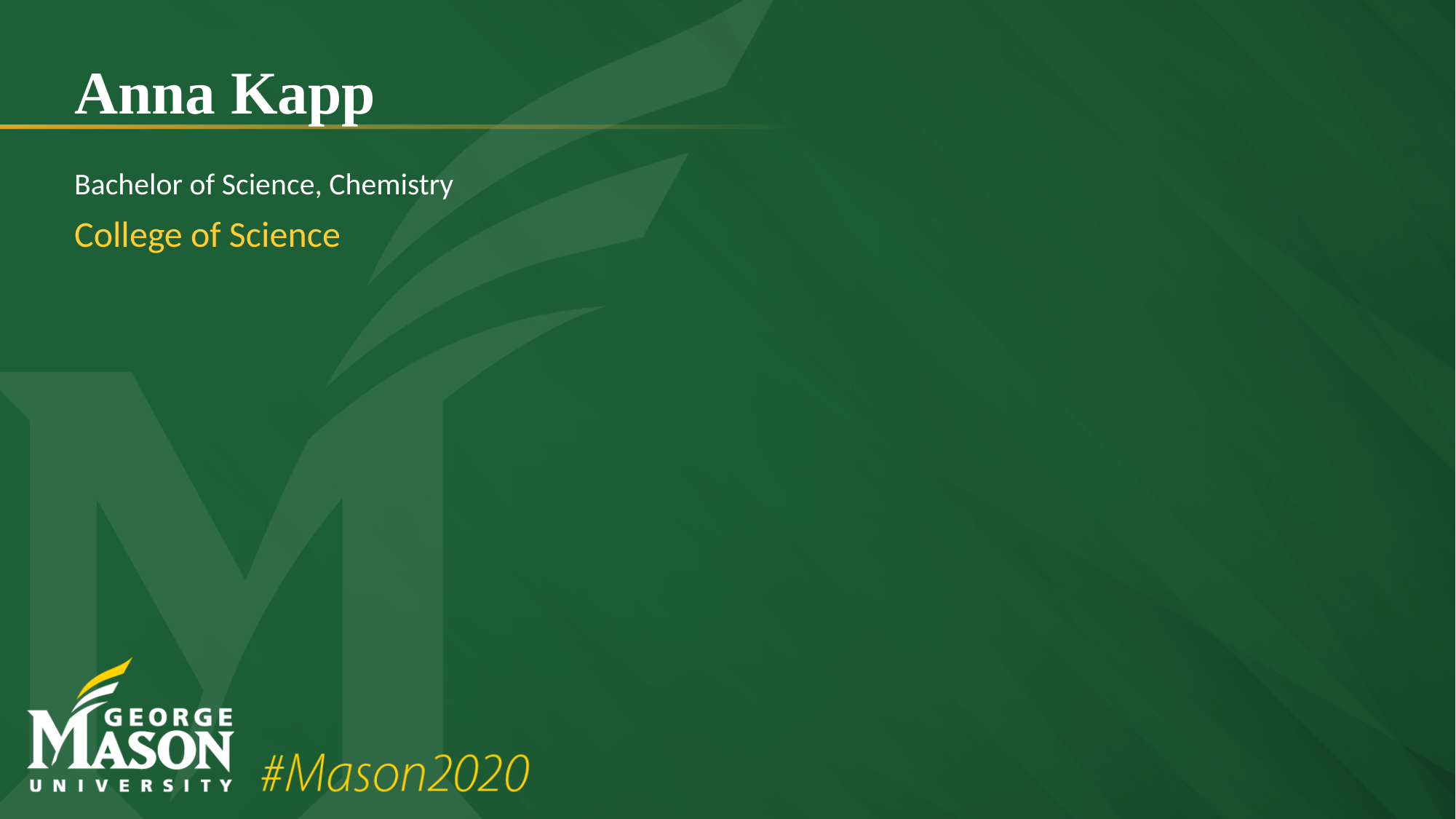

# Anna Kapp
Bachelor of Science, Chemistry
College of Science